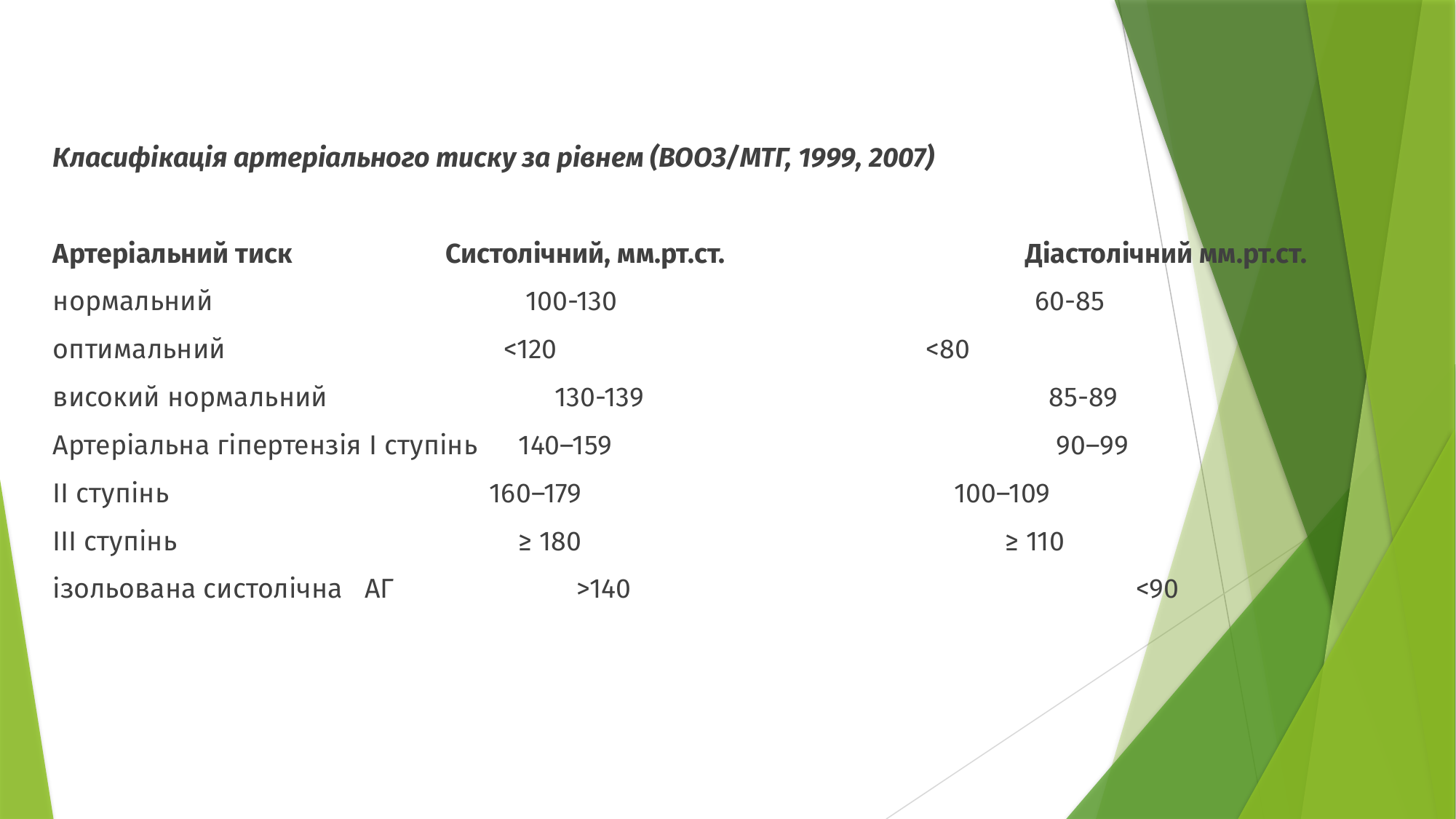

#
Класифікація артеріального тиску за рівнем (ВООЗ/МТГ, 1999, 2007)

Артеріальний тиск	          Систолічний, мм.рт.ст.	                                Діастолічний мм.рт.ст.
нормальний	                                   100-130                                                 	60-85
оптимальний	                                <120                                                	<80
високий нормальний	                        130-139	                                               85-89
Артеріальна гіпертензія І ступінь	    140–159	                                                90–99
ІІ ступінь                                        	160–179	                                                 100–109
ІІІ ступінь                                   	    ≥ 180	                                                        ≥ 110
ізольована систолічна   АГ	            >140	                                                           <90